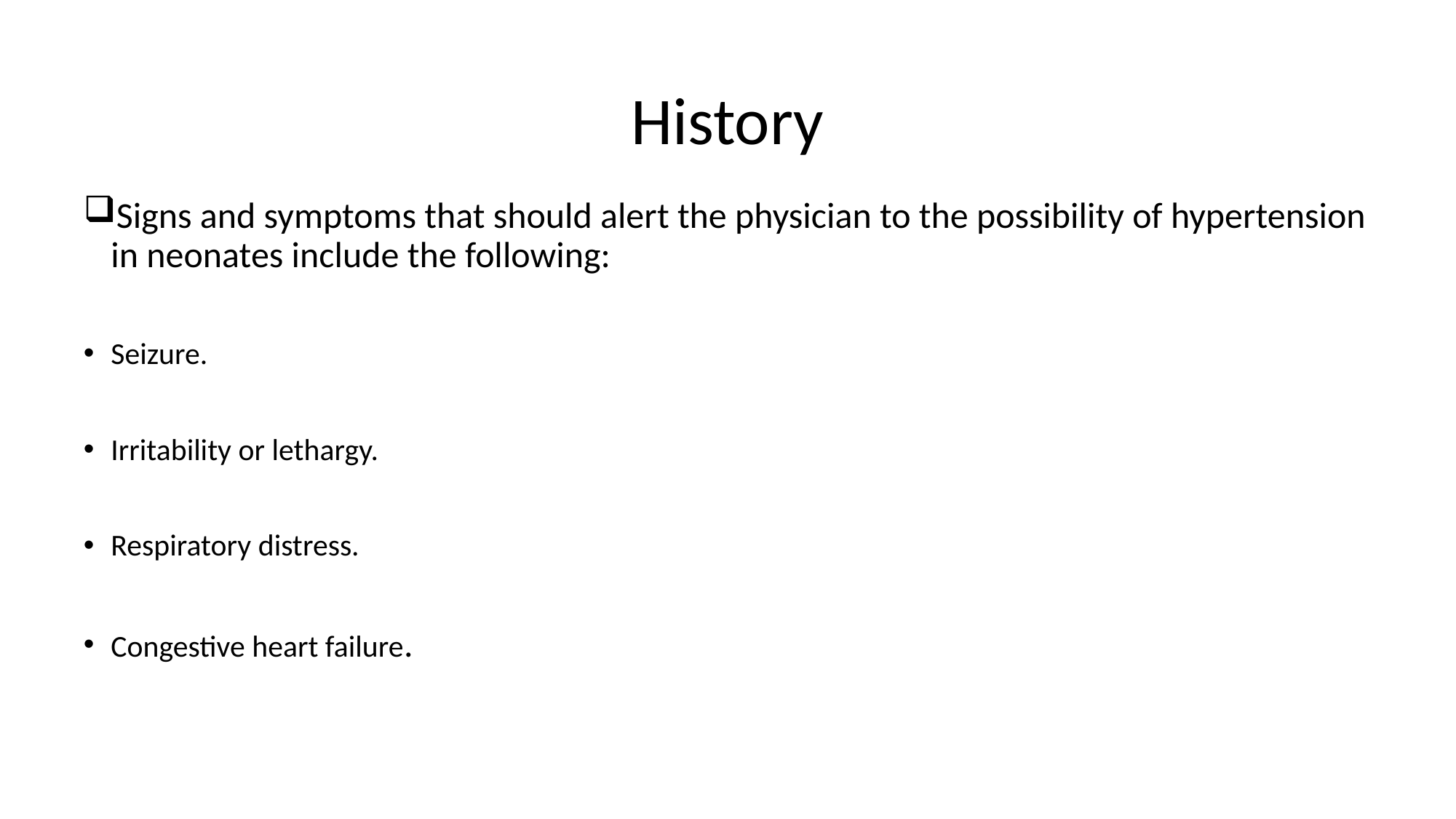

# History
Signs and symptoms that should alert the physician to the possibility of hypertension in neonates include the following:

Seizure.

Irritability or lethargy.

Respiratory distress.

Congestive heart failure.